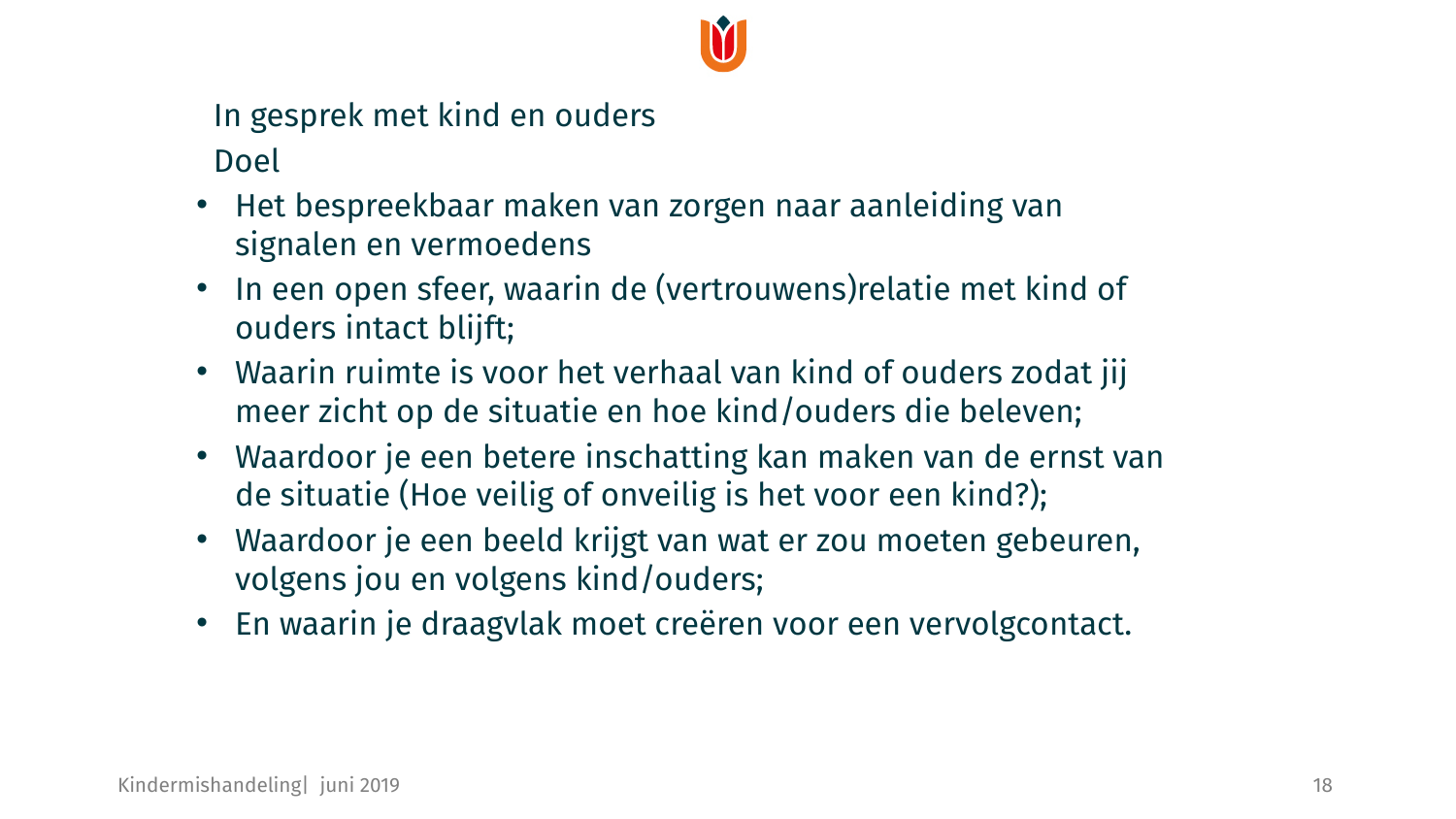

In gesprek met kind en ouders
Doel
Het bespreekbaar maken van zorgen naar aanleiding van signalen en vermoedens
In een open sfeer, waarin de (vertrouwens)relatie met kind of ouders intact blijft;
Waarin ruimte is voor het verhaal van kind of ouders zodat jij meer zicht op de situatie en hoe kind/ouders die beleven;
Waardoor je een betere inschatting kan maken van de ernst van de situatie (Hoe veilig of onveilig is het voor een kind?);
Waardoor je een beeld krijgt van wat er zou moeten gebeuren, volgens jou en volgens kind/ouders;
En waarin je draagvlak moet creëren voor een vervolgcontact.

#
Kindermishandeling|  juni 2019
18